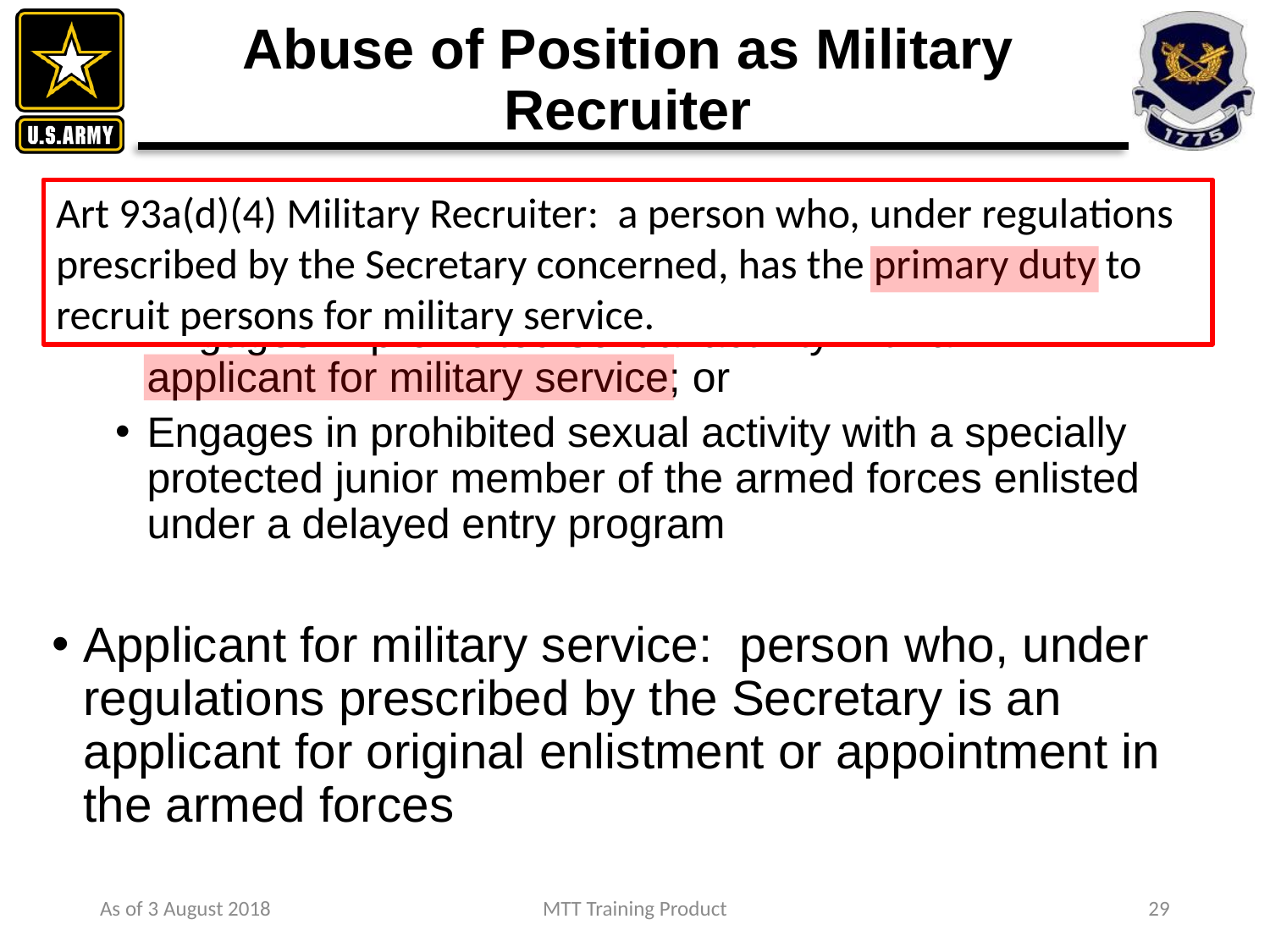

# Abuse of Position as Military Recruiter
Art 93a(d)(4) Military Recruiter:  a person who, under regulations prescribed by the Secretary concerned, has the primary duty to recruit persons for military service.
b.  Any person subject to this chapter who is a military recruiter and:
Engages in prohibited sexual activity with an        applicant for military service; or
Engages in prohibited sexual activity with a specially protected junior member of the armed forces enlisted under a delayed entry program

Applicant for military service:  person who, under regulations prescribed by the Secretary is an applicant for original enlistment or appointment in the armed forces

As of 3 August 2018
MTT Training Product
29